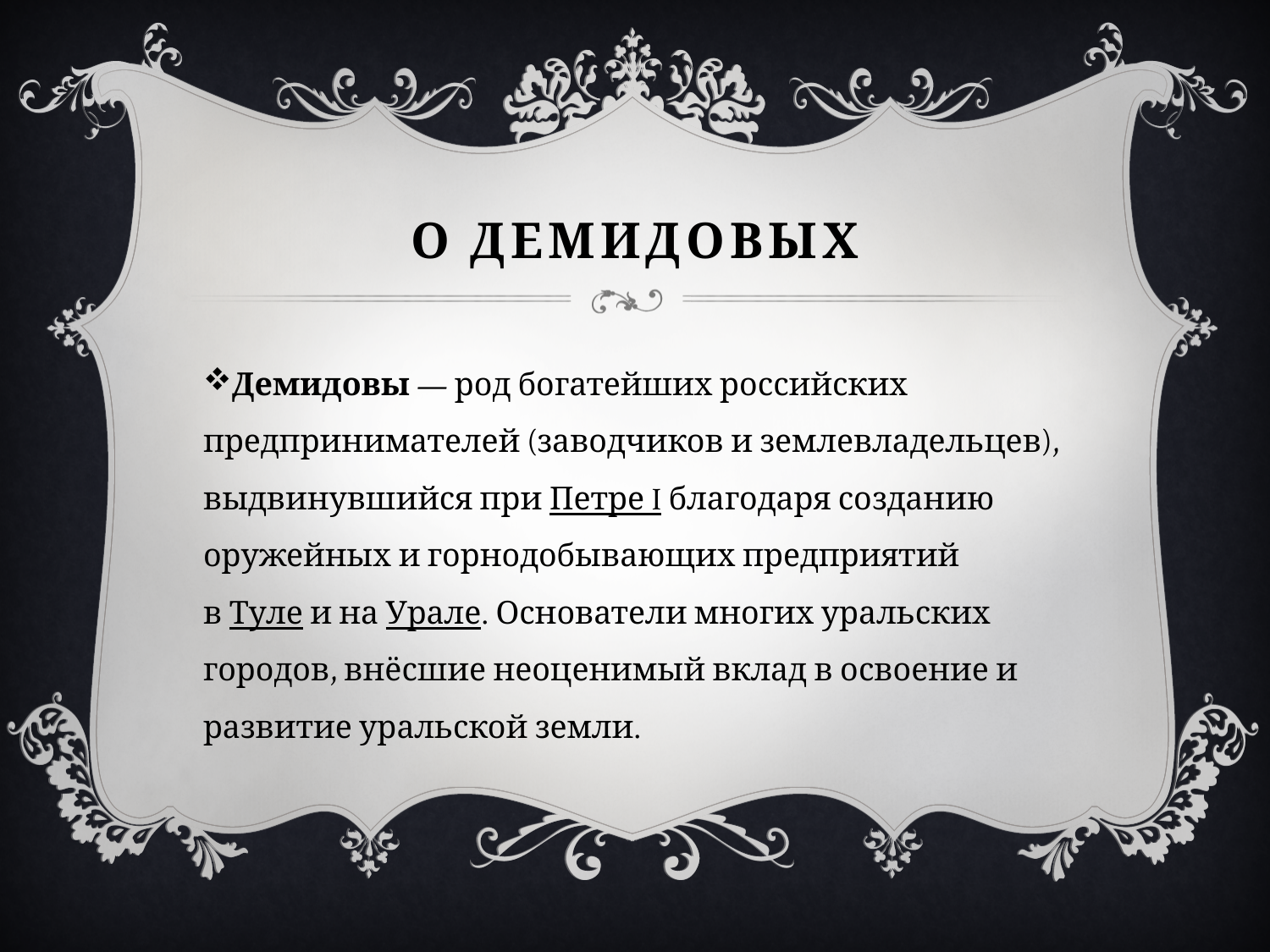

# О демидовых
Демидовы — род богатейших российских предпринимателей (заводчиков и землевладельцев), выдвинувшийся при Петре I благодаря созданию оружейных и горнодобывающих предприятий в Туле и на Урале. Основатели многих уральских городов, внёсшие неоценимый вклад в освоение и развитие уральской земли.